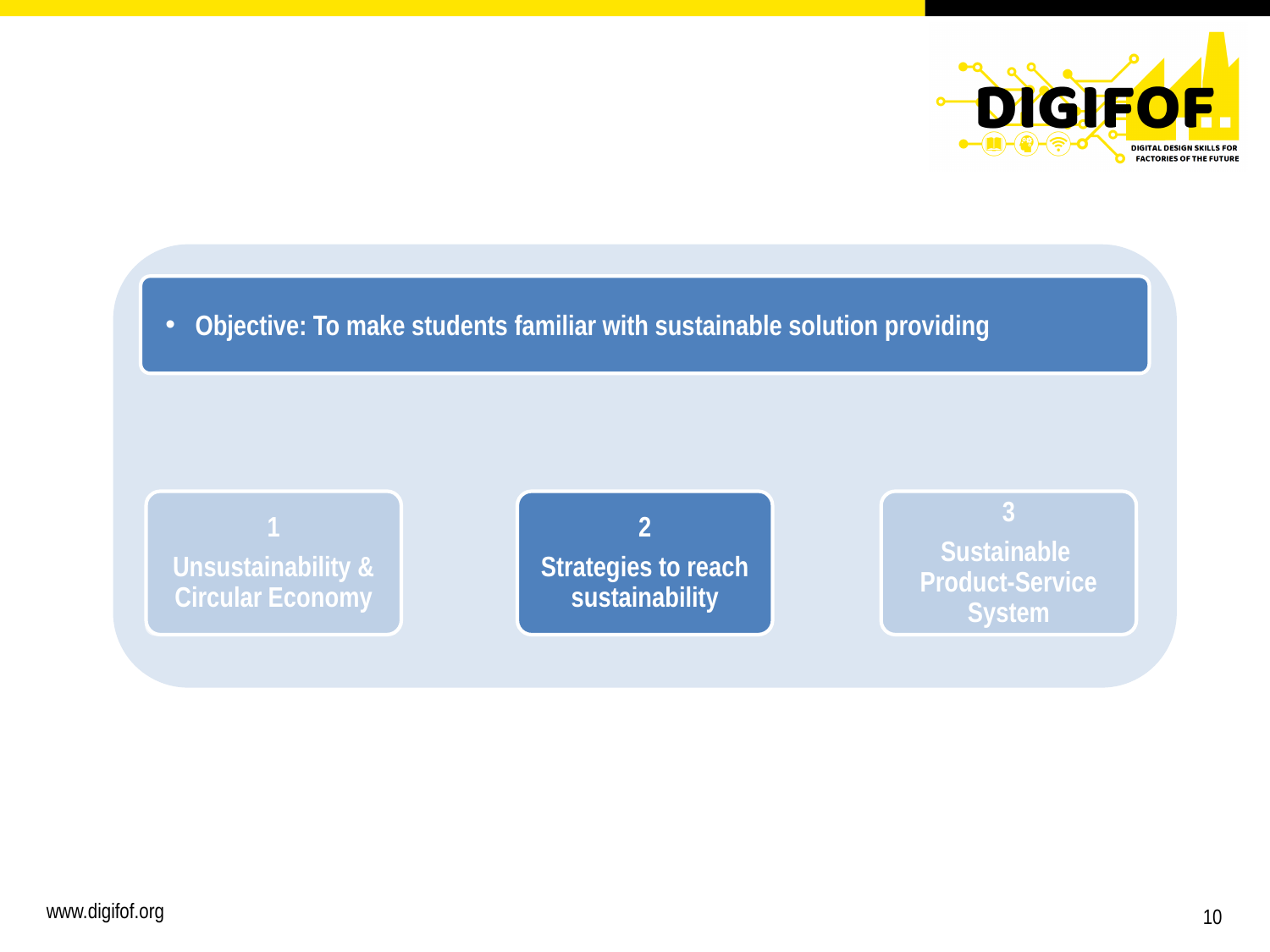

Objective: To make students familiar with sustainable solution providing

1
Unsustainability & Circular Economy

2
Strategies to reach sustainability

3
Sustainable
Product-Service System

10